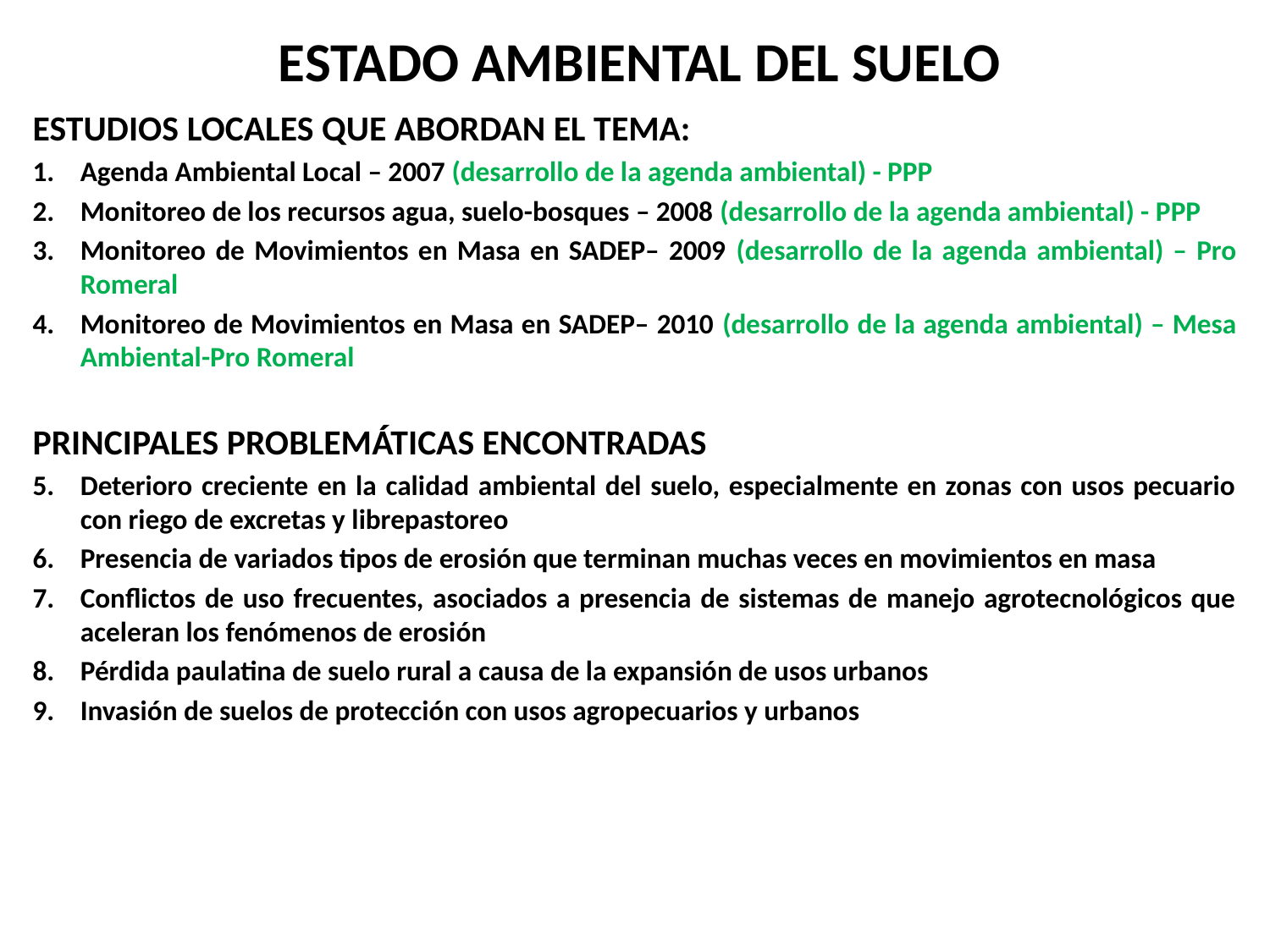

# ESTADO AMBIENTAL DEL SUELO
ESTUDIOS LOCALES QUE ABORDAN EL TEMA:
Agenda Ambiental Local – 2007 (desarrollo de la agenda ambiental) - PPP
Monitoreo de los recursos agua, suelo-bosques – 2008 (desarrollo de la agenda ambiental) - PPP
Monitoreo de Movimientos en Masa en SADEP– 2009 (desarrollo de la agenda ambiental) – Pro Romeral
Monitoreo de Movimientos en Masa en SADEP– 2010 (desarrollo de la agenda ambiental) – Mesa Ambiental-Pro Romeral

PRINCIPALES PROBLEMÁTICAS ENCONTRADAS
Deterioro creciente en la calidad ambiental del suelo, especialmente en zonas con usos pecuario con riego de excretas y librepastoreo
Presencia de variados tipos de erosión que terminan muchas veces en movimientos en masa
Conflictos de uso frecuentes, asociados a presencia de sistemas de manejo agrotecnológicos que aceleran los fenómenos de erosión
Pérdida paulatina de suelo rural a causa de la expansión de usos urbanos
Invasión de suelos de protección con usos agropecuarios y urbanos